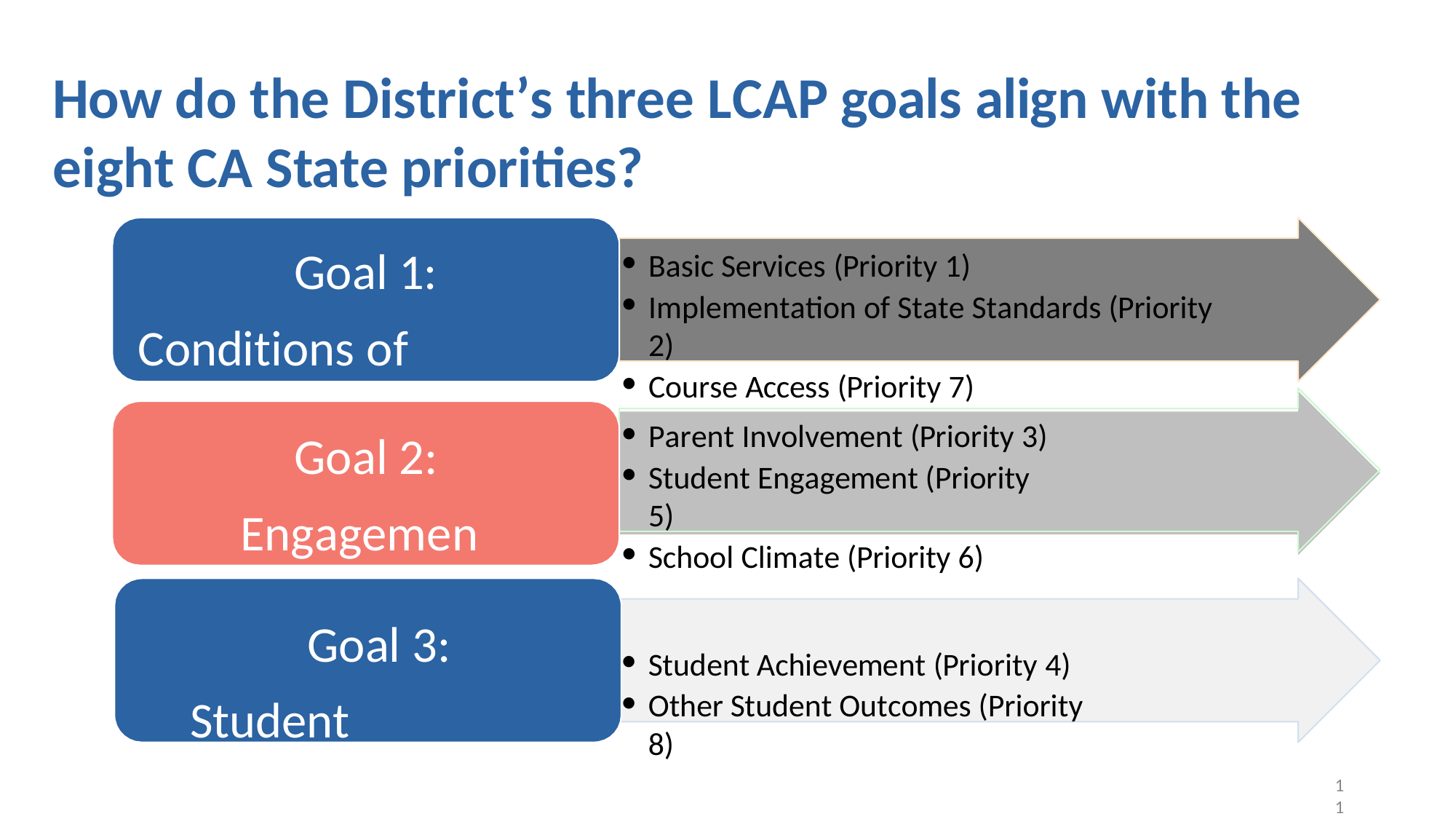

# How do the District’s three LCAP goals align with the eight CA State priorities?

Goal 1: Conditions of Learning
Basic Services (Priority 1)
Implementation of State Standards (Priority 2)
Course Access (Priority 7)

Goal 2: Engagement
Parent Involvement (Priority 3)
Student Engagement (Priority 5)
School Climate (Priority 6)

Goal 3: Student Outcomes
Student Achievement (Priority 4)
Other Student Outcomes (Priority 8)
1
1